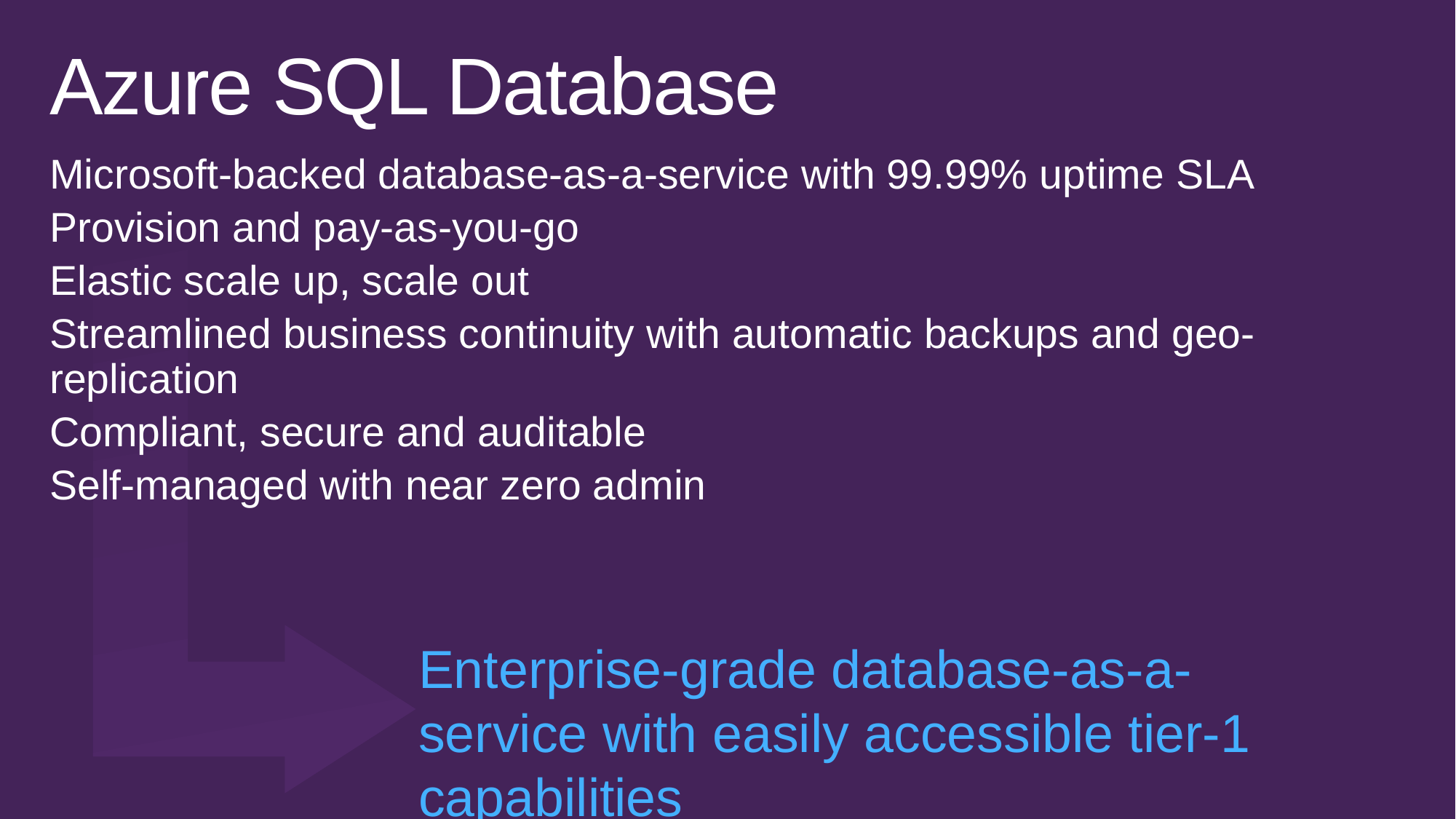

# Azure SQL Database
Microsoft-backed database-as-a-service with 99.99% uptime SLA
Provision and pay-as-you-go
Elastic scale up, scale out
Streamlined business continuity with automatic backups and geo-replication
Compliant, secure and auditable
Self-managed with near zero admin

Enterprise-grade database-as-a-service with easily accessible tier-1 capabilities